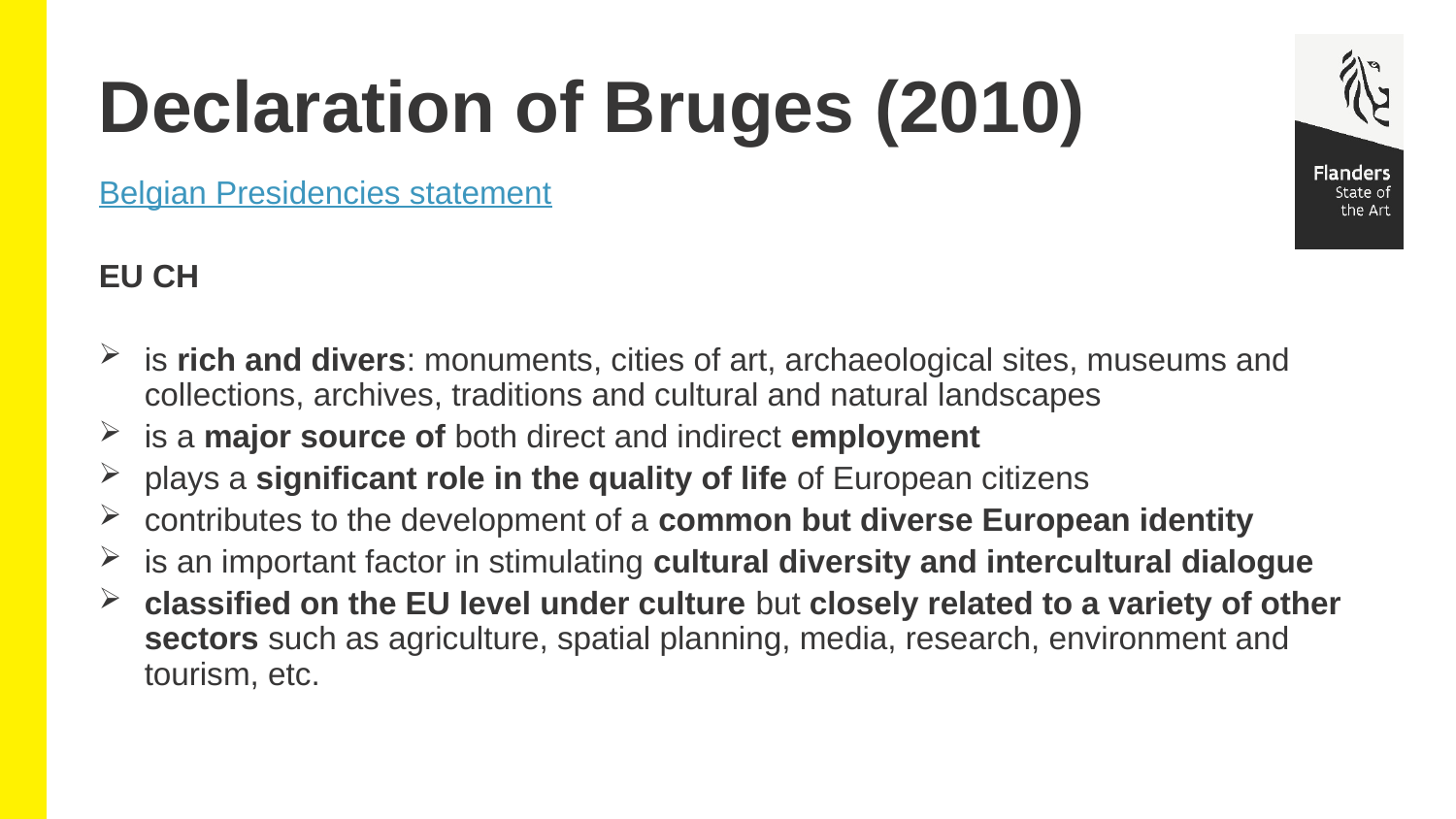

# Declaration of Bruges (2010)
Belgian Presidencies statement

EU CH

is rich and divers: monuments, cities of art, archaeological sites, museums and collections, archives, traditions and cultural and natural landscapes
is a major source of both direct and indirect employment
plays a significant role in the quality of life of European citizens
contributes to the development of a common but diverse European identity
is an important factor in stimulating cultural diversity and intercultural dialogue
classified on the EU level under culture but closely related to a variety of other sectors such as agriculture, spatial planning, media, research, environment and tourism, etc.